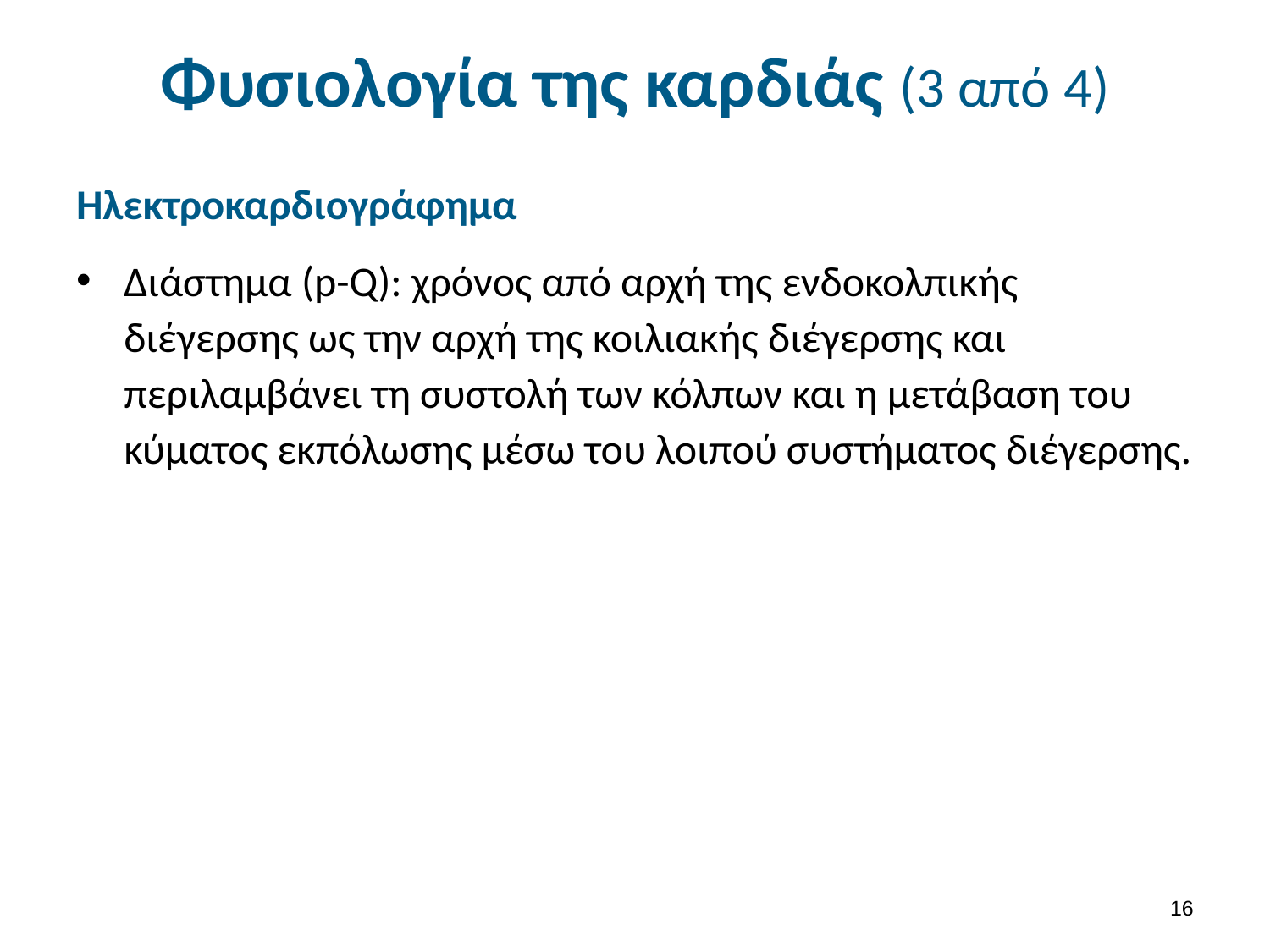

# Φυσιολογία της καρδιάς (3 από 4)
Ηλεκτροκαρδιογράφημα
Διάστημα (p-Q): χρόνος από αρχή της ενδοκολπικής διέγερσης ως την αρχή της κοιλιακής διέγερσης και περιλαμβάνει τη συστολή των κόλπων και η μετάβαση του κύματος εκπόλωσης μέσω του λοιπού συστήματος διέγερσης.
16